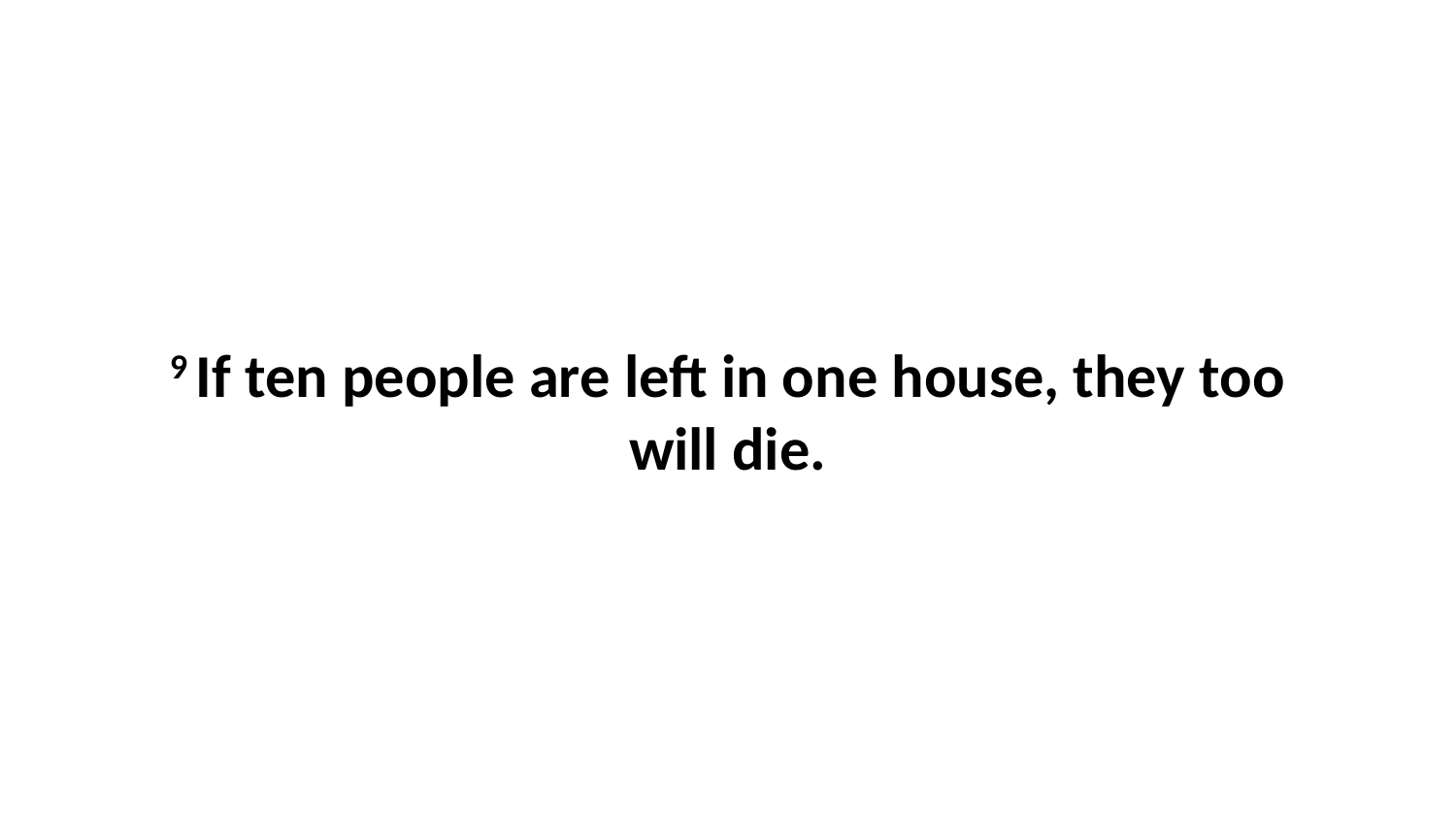

9 If ten people are left in one house, they too will die.